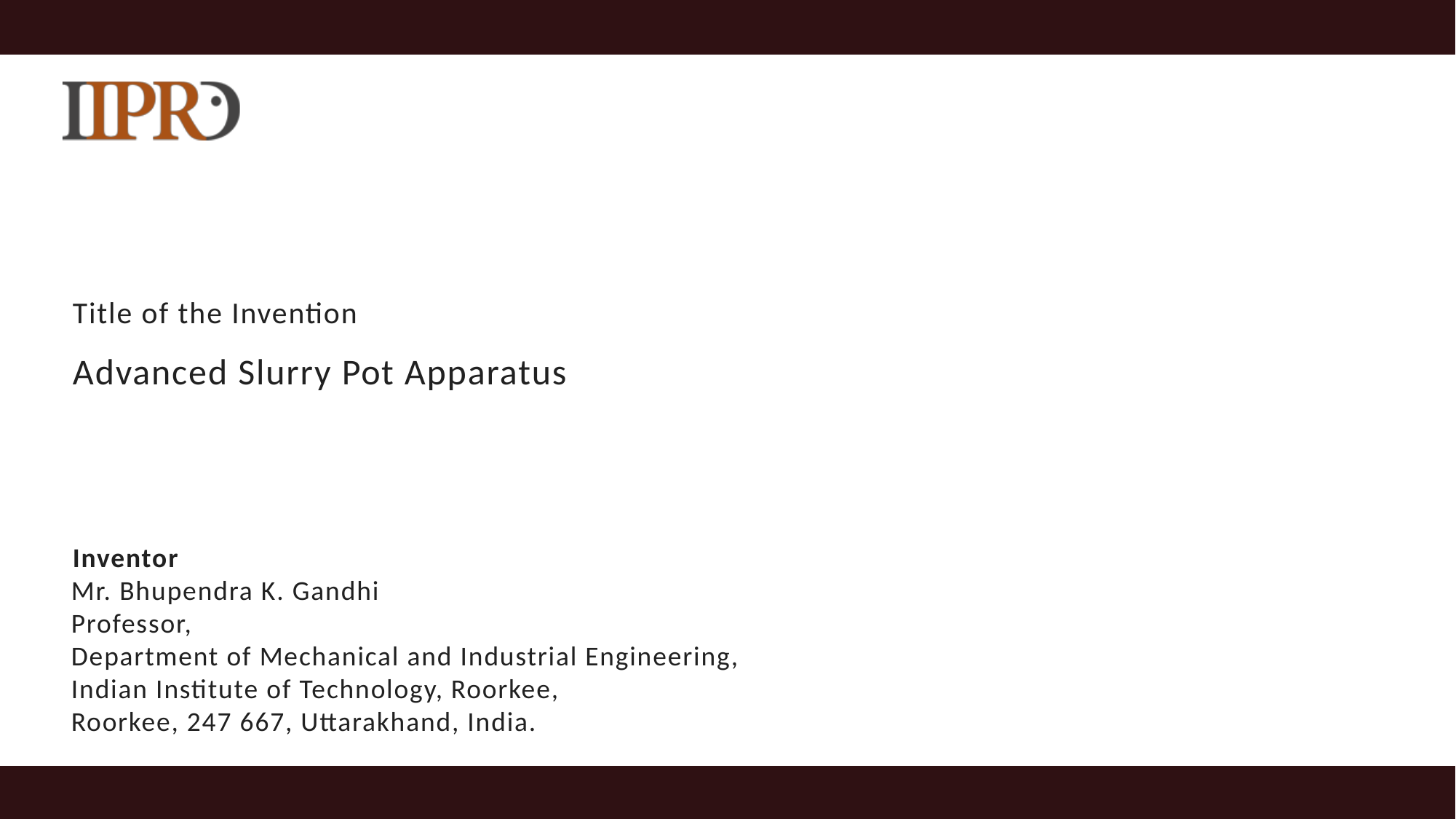

Title of the Invention

Advanced Slurry Pot Apparatus

Inventor
Mr. Bhupendra K. Gandhi
Professor,
Department of Mechanical and Industrial Engineering,
Indian Institute of Technology, Roorkee,
Roorkee, 247 667, Uttarakhand, India.